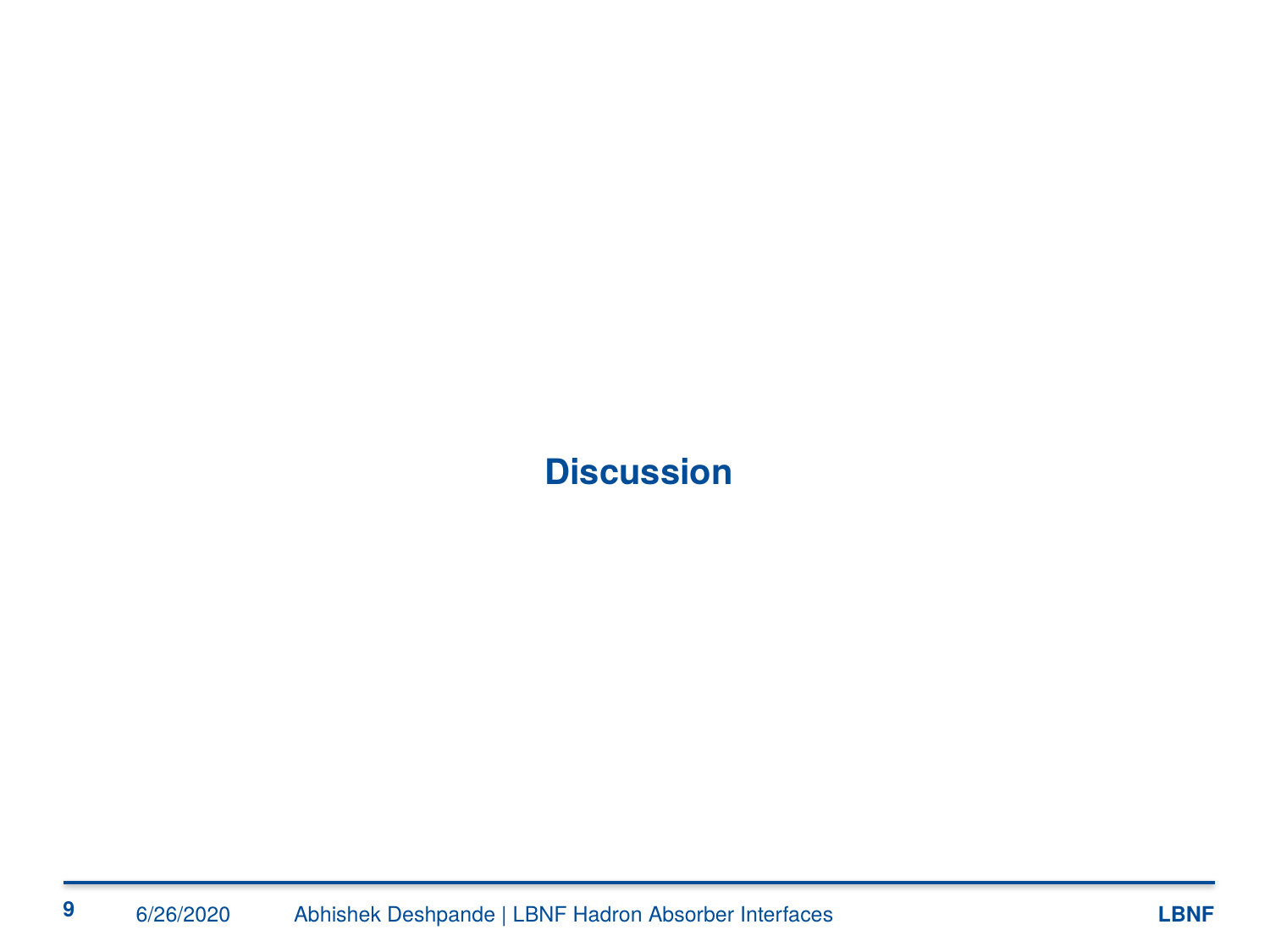

# Discussion
9
6/26/2020
Abhishek Deshpande | LBNF Hadron Absorber Interfaces